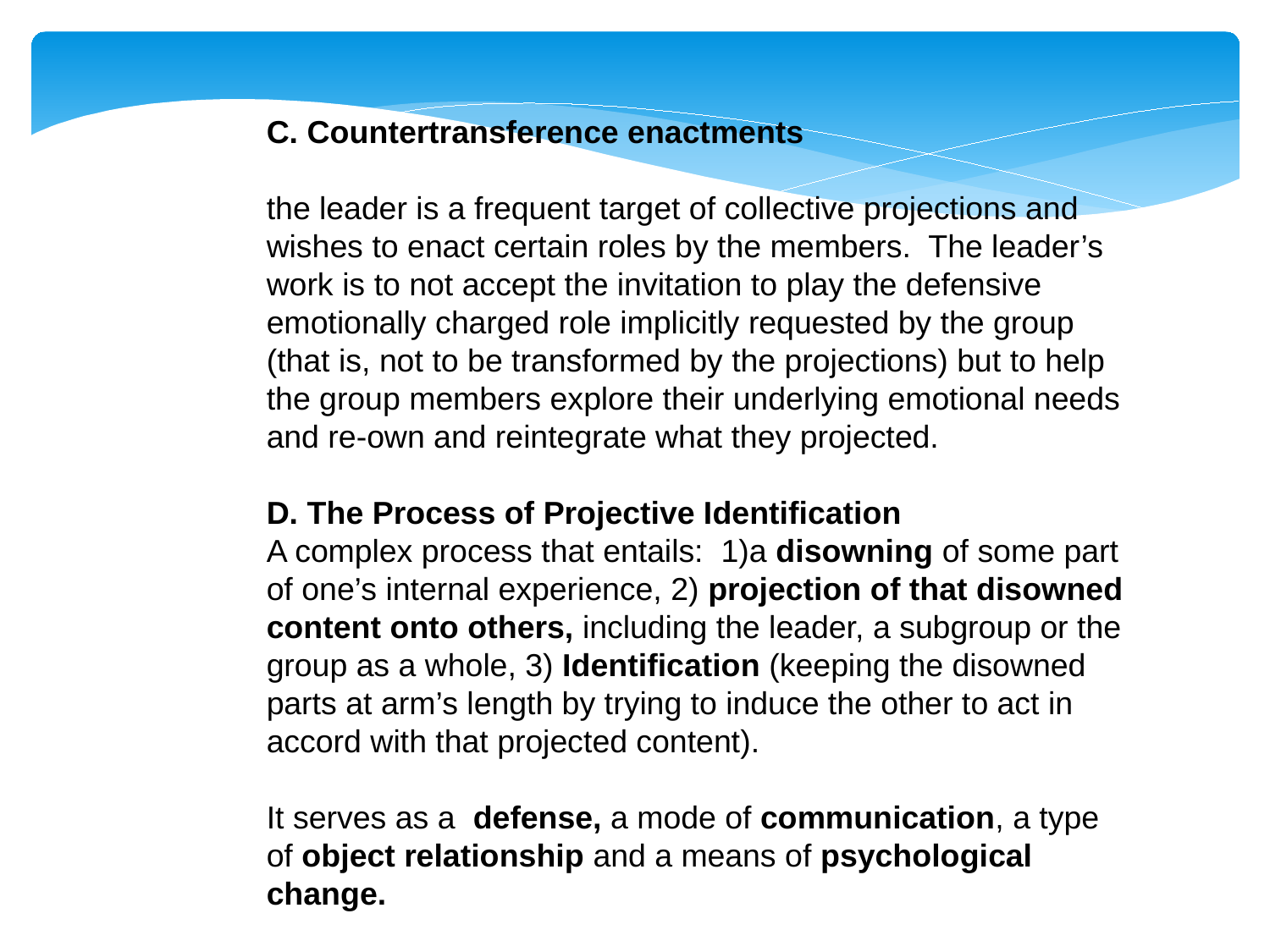

C. Countertransference enactments

the leader is a frequent target of collective projections and wishes to enact certain roles by the members.  The leader’s work is to not accept the invitation to play the defensive emotionally charged role implicitly requested by the group (that is, not to be transformed by the projections) but to help the group members explore their underlying emotional needs and re-own and reintegrate what they projected.

D. The Process of Projective Identification
A complex process that entails:  1)a disowning of some part of one’s internal experience, 2) projection of that disowned content onto others, including the leader, a subgroup or the group as a whole, 3) Identification (keeping the disowned parts at arm’s length by trying to induce the other to act in accord with that projected content).

It serves as a  defense, a mode of communication, a type of object relationship and a means of psychological change.